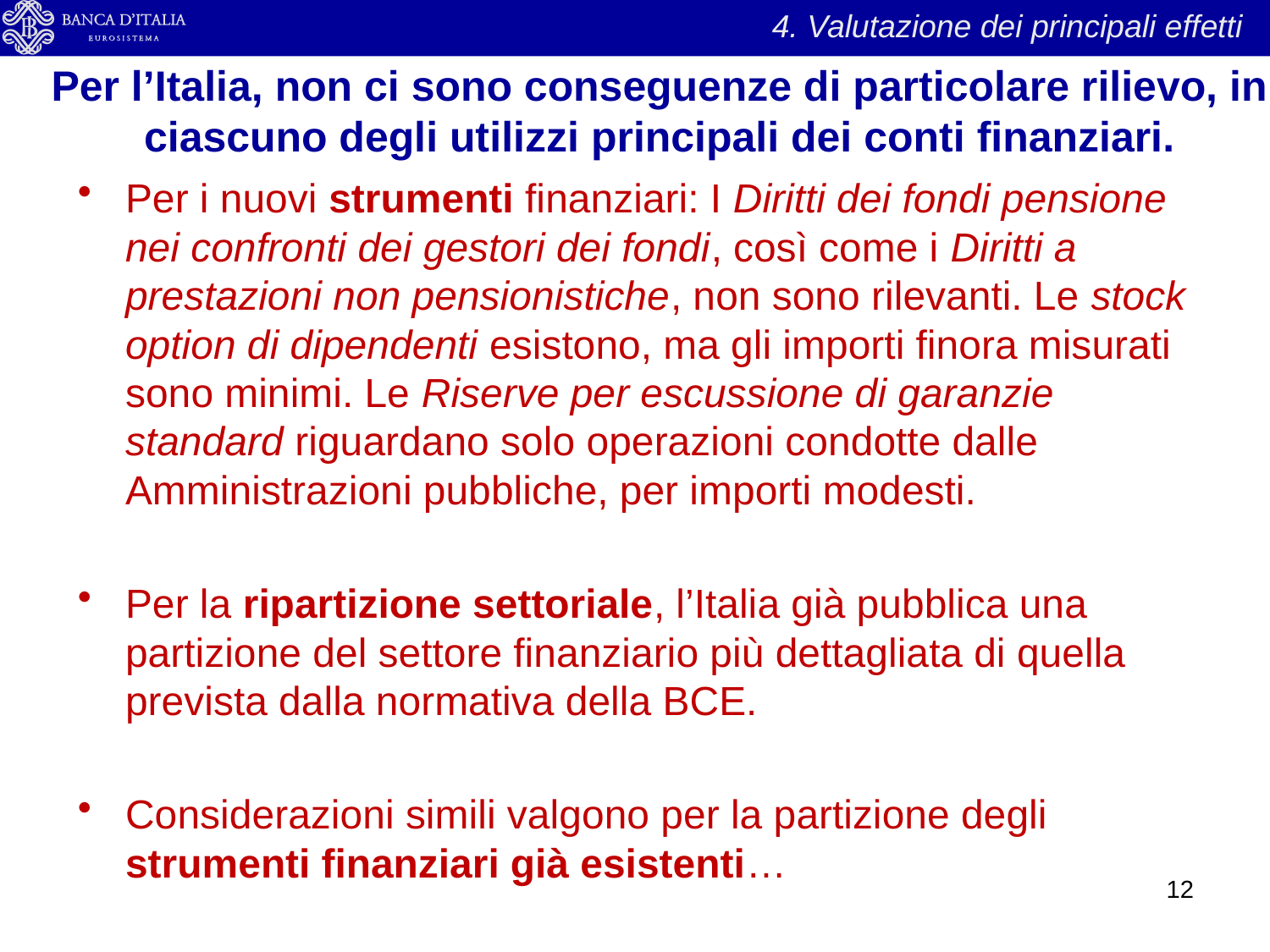

4. Valutazione dei principali effetti

Per l’Italia, non ci sono conseguenze di particolare rilievo, in ciascuno degli utilizzi principali dei conti finanziari.
Per i nuovi strumenti finanziari: I Diritti dei fondi pensione nei confronti dei gestori dei fondi, così come i Diritti a prestazioni non pensionistiche, non sono rilevanti. Le stock option di dipendenti esistono, ma gli importi finora misurati sono minimi. Le Riserve per escussione di garanzie standard riguardano solo operazioni condotte dalle Amministrazioni pubbliche, per importi modesti.

Per la ripartizione settoriale, l’Italia già pubblica una partizione del settore finanziario più dettagliata di quella prevista dalla normativa della BCE.

Considerazioni simili valgono per la partizione degli strumenti finanziari già esistenti…
12